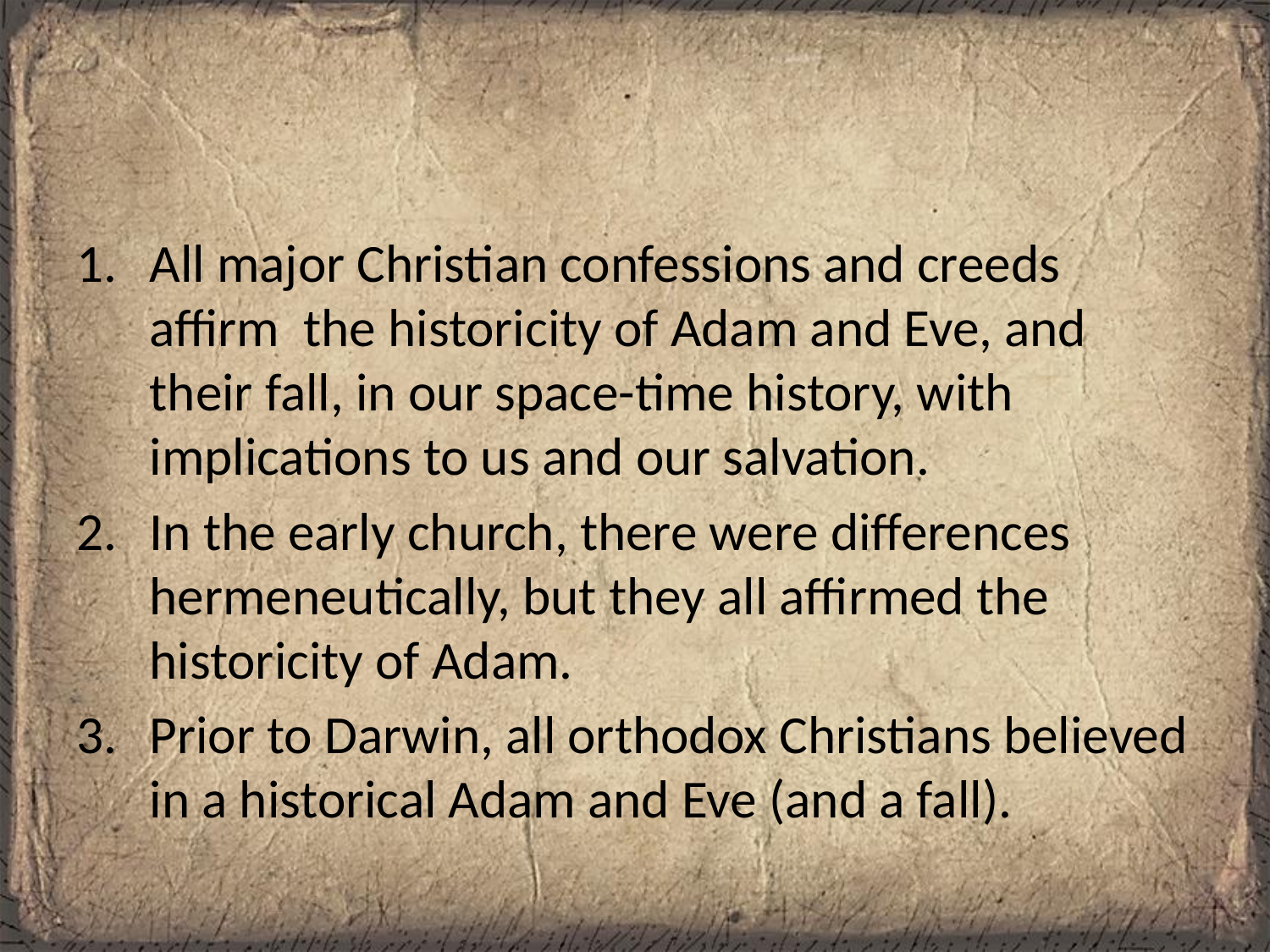

#
All major Christian confessions and creeds affirm  the historicity of Adam and Eve, and their fall, in our space-time history, with implications to us and our salvation.
In the early church, there were differences hermeneutically, but they all affirmed the historicity of Adam.
Prior to Darwin, all orthodox Christians believed in a historical Adam and Eve (and a fall).